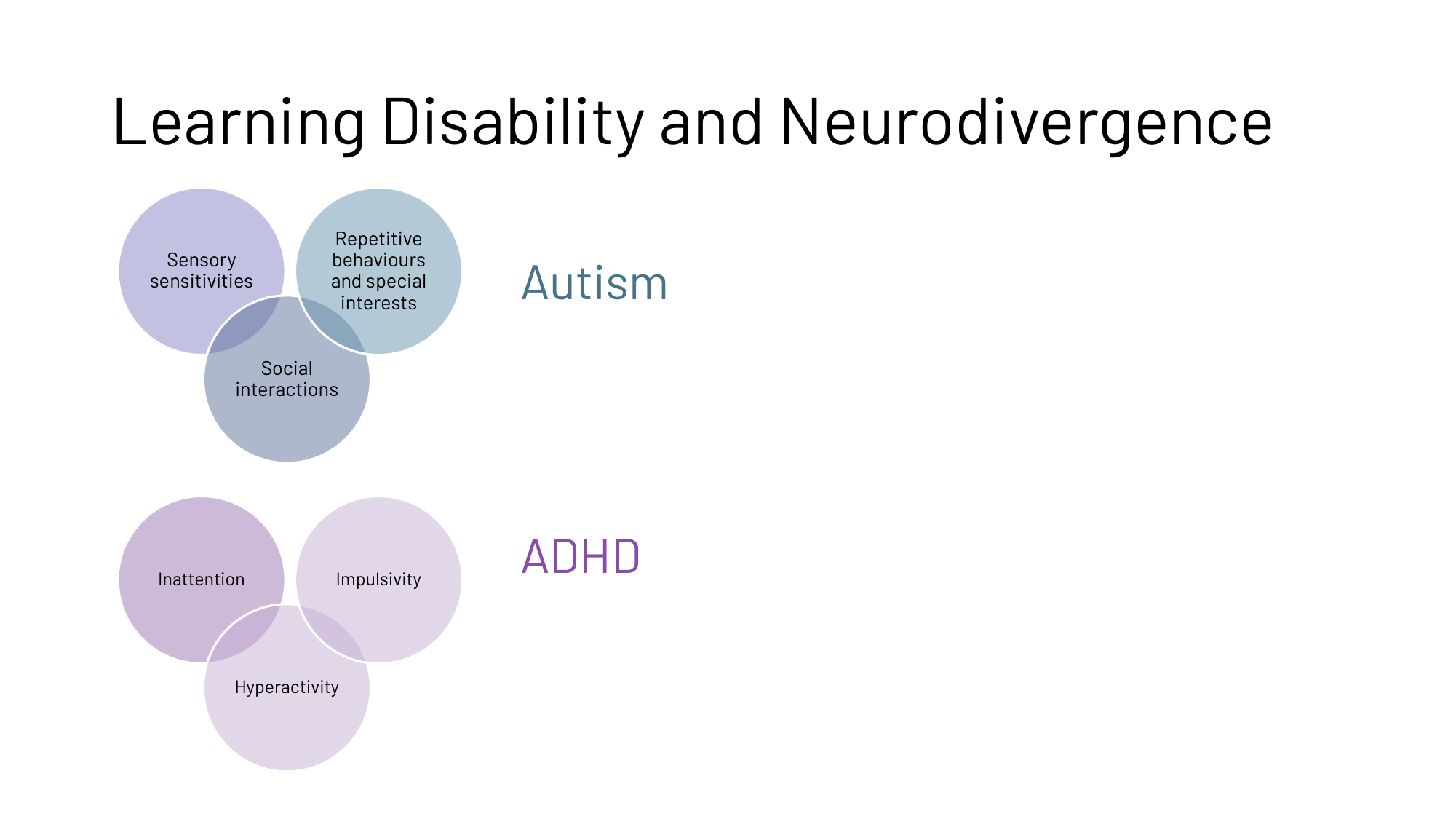

# Learning Disability and Neurodivergence
|  |
| --- |
Sensory sensitivities
Social interactions
Repetitive behaviours and special interests
Autism
Inattention
Hyperactivity
Impulsivity
ADHD